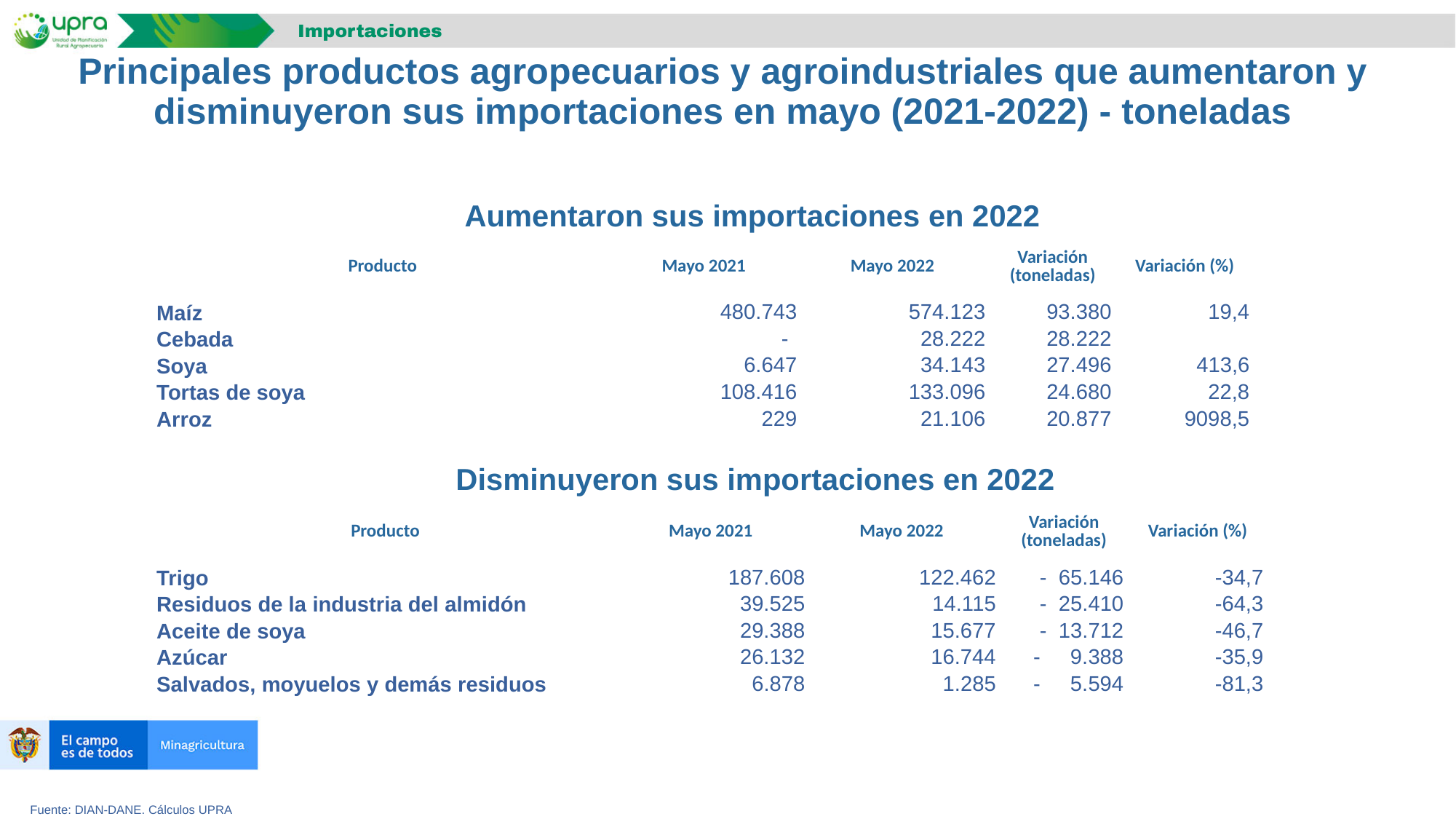

Importaciones
# Principales productos agropecuarios y agroindustriales que aumentaron y disminuyeron sus importaciones en mayo (2021-2022) - toneladas
Aumentaron sus importaciones en 2022
| Producto | Mayo 2021 | Mayo 2022 | Variación (toneladas) | Variación (%) |
| --- | --- | --- | --- | --- |
| Maíz | 480.743 | 574.123 | 93.380 | 19,4 |
| Cebada | - | 28.222 | 28.222 |  |
| Soya | 6.647 | 34.143 | 27.496 | 413,6 |
| Tortas de soya | 108.416 | 133.096 | 24.680 | 22,8 |
| Arroz | 229 | 21.106 | 20.877 | 9098,5 |
Disminuyeron sus importaciones en 2022
| Producto | Mayo 2021 | Mayo 2022 | Variación (toneladas) | Variación (%) |
| --- | --- | --- | --- | --- |
| Trigo | 187.608 | 122.462 | - 65.146 | -34,7 |
| Residuos de la industria del almidón | 39.525 | 14.115 | - 25.410 | -64,3 |
| Aceite de soya | 29.388 | 15.677 | - 13.712 | -46,7 |
| Azúcar | 26.132 | 16.744 | - 9.388 | -35,9 |
| Salvados, moyuelos y demás residuos | 6.878 | 1.285 | - 5.594 | -81,3 |
Fuente: DIAN-DANE. Cálculos UPRA